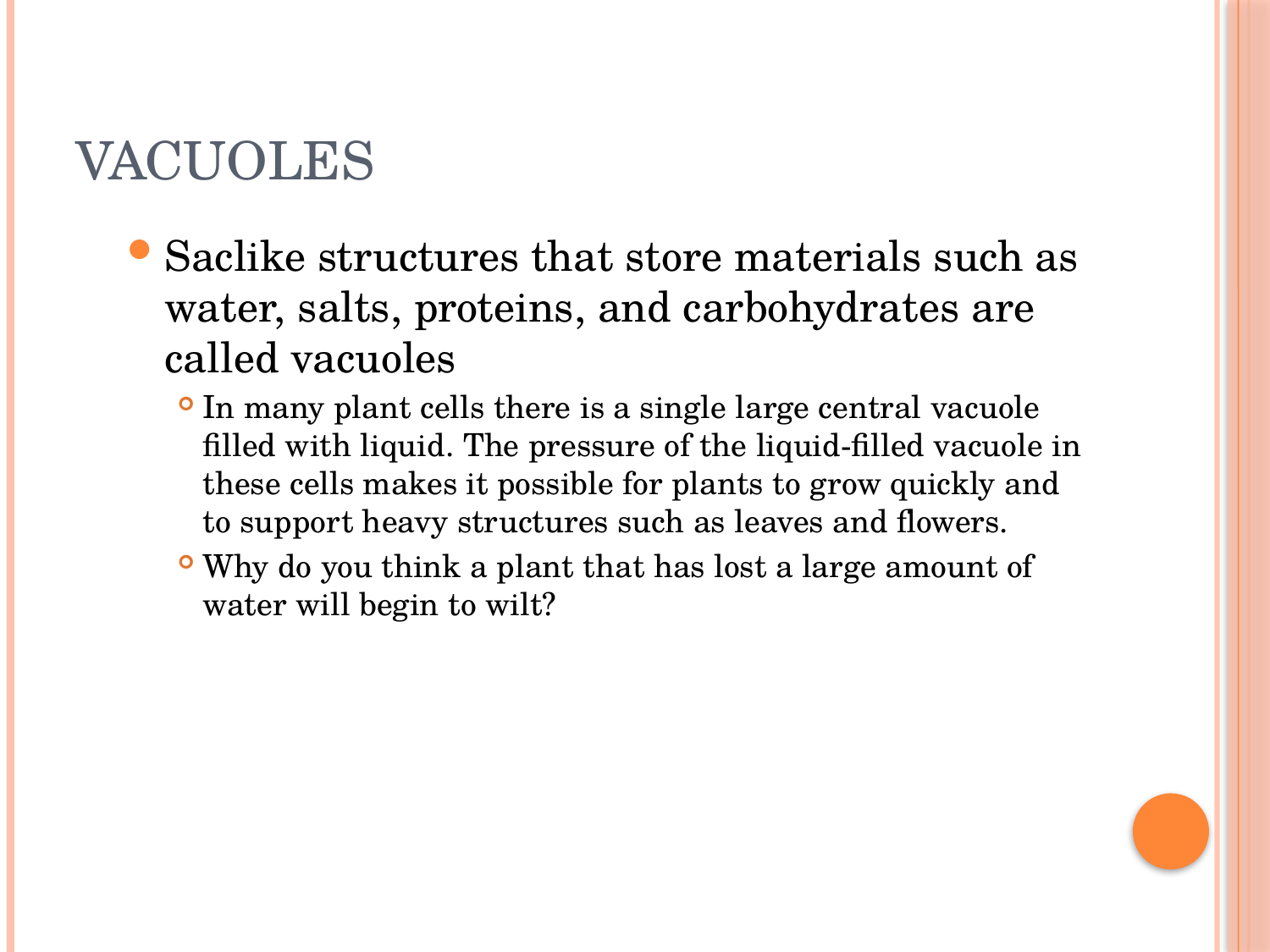

# Vacuoles
Saclike structures that store materials such as water, salts, proteins, and carbohydrates are  called vacuoles
In many plant cells there is a single large central vacuole filled with liquid. The pressure of the liquid-filled vacuole in these cells makes it possible for plants to grow quickly and to support heavy structures such as leaves and flowers.
Why do you think a plant that has lost a large amount of water will begin to wilt?